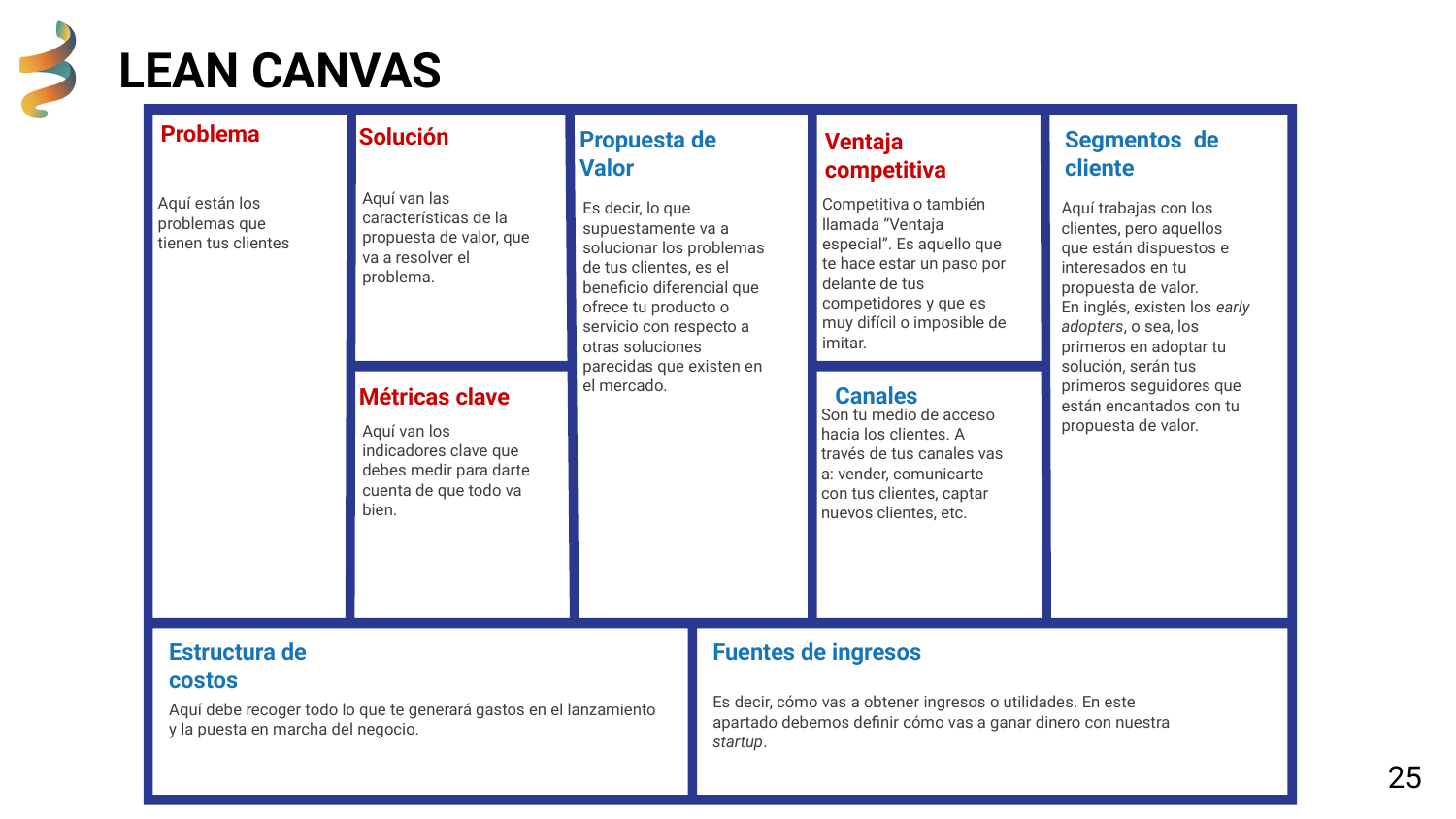

LEAN CANVAS

Problema

Solución

Socios  clave
Actividades  clave

Propuesta de Valor
Relaciones  con clientes
Segmentos  de cliente
Ventaja competitiva
Aquí van las características de la propuesta de valor, que va a resolver el problema.
Aquí están los problemas que tienen tus clientes
Competitiva o también llamada “Ventaja especial”. Es aquello que te hace estar un paso por delante de tus competidores y que es muy difícil o imposible de imitar.
Es decir, lo que supuestamente va a solucionar los problemas de tus clientes, es el beneficio diferencial que ofrece tu producto o servicio con respecto a otras soluciones parecidas que existen en el mercado.
Aquí trabajas con los clientes, pero aquellos que están dispuestos e interesados en tu propuesta de valor.
En inglés, existen los early adopters, o sea, los primeros en adoptar tu solución, serán tus primeros seguidores que están encantados con tu propuesta de valor.

Recursos  clave

Canales
Métricas clave

Son tu medio de acceso hacia los clientes. A través de tus canales vas a: vender, comunicarte con tus clientes, captar nuevos clientes, etc.
Aquí van los indicadores clave que debes medir para darte cuenta de que todo va bien.
Fuentes de ingresos
Estructura de costos
Es decir, cómo vas a obtener ingresos o utilidades. En este apartado debemos definir cómo vas a ganar dinero con nuestra startup.
Aquí debe recoger todo lo que te generará gastos en el lanzamiento y la puesta en marcha del negocio.